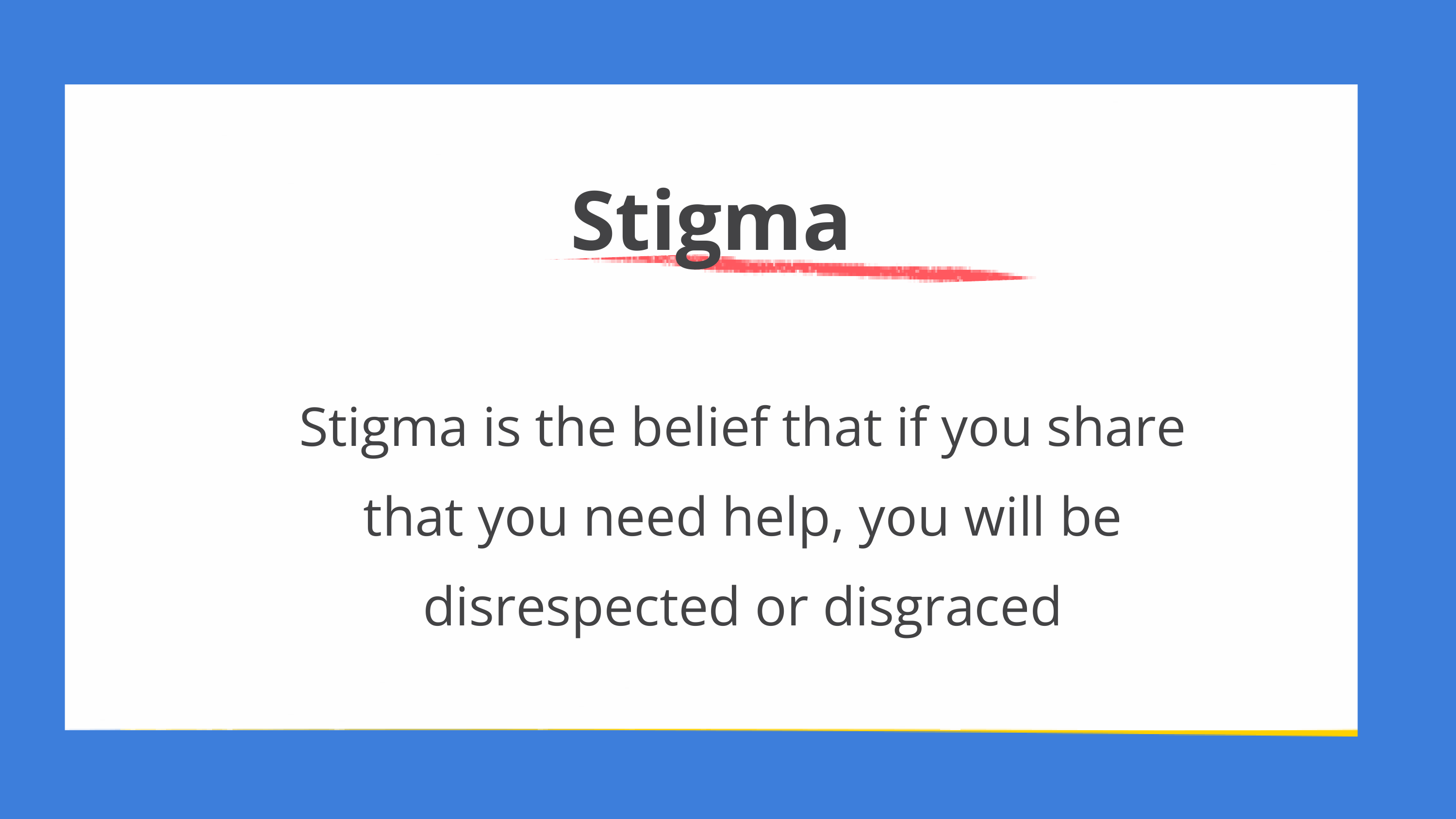

Stigma

Stigma is the belief that if you share that you need help, you will be disrespected or disgraced